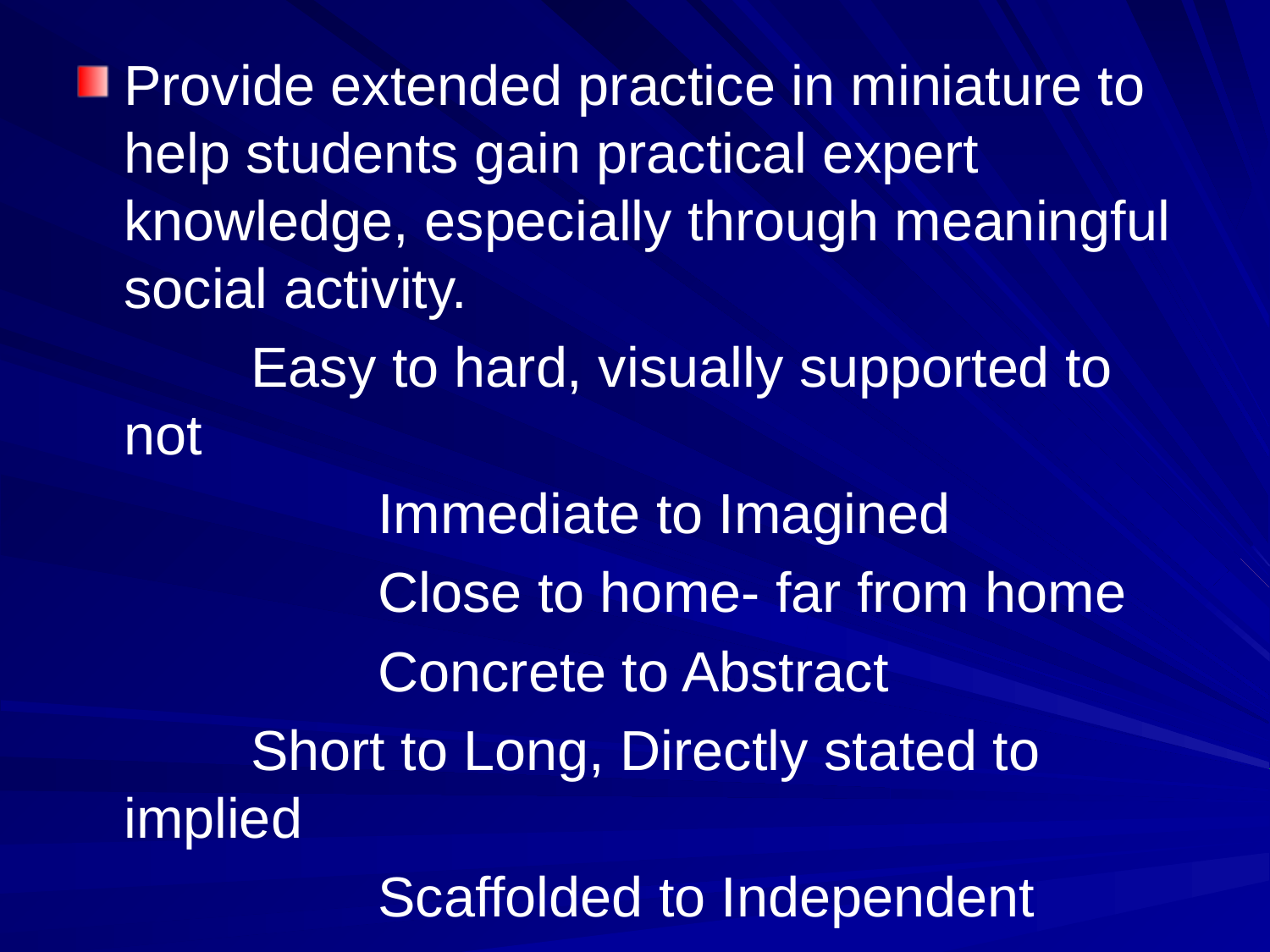

#
Provide extended practice in miniature to help students gain practical expert knowledge, especially through meaningful social activity.
		Easy to hard, visually supported to not
			Immediate to Imagined
			Close to home- far from home
			Concrete to Abstract
		Short to Long, Directly stated to implied
			Scaffolded to Independent
Move students to independence